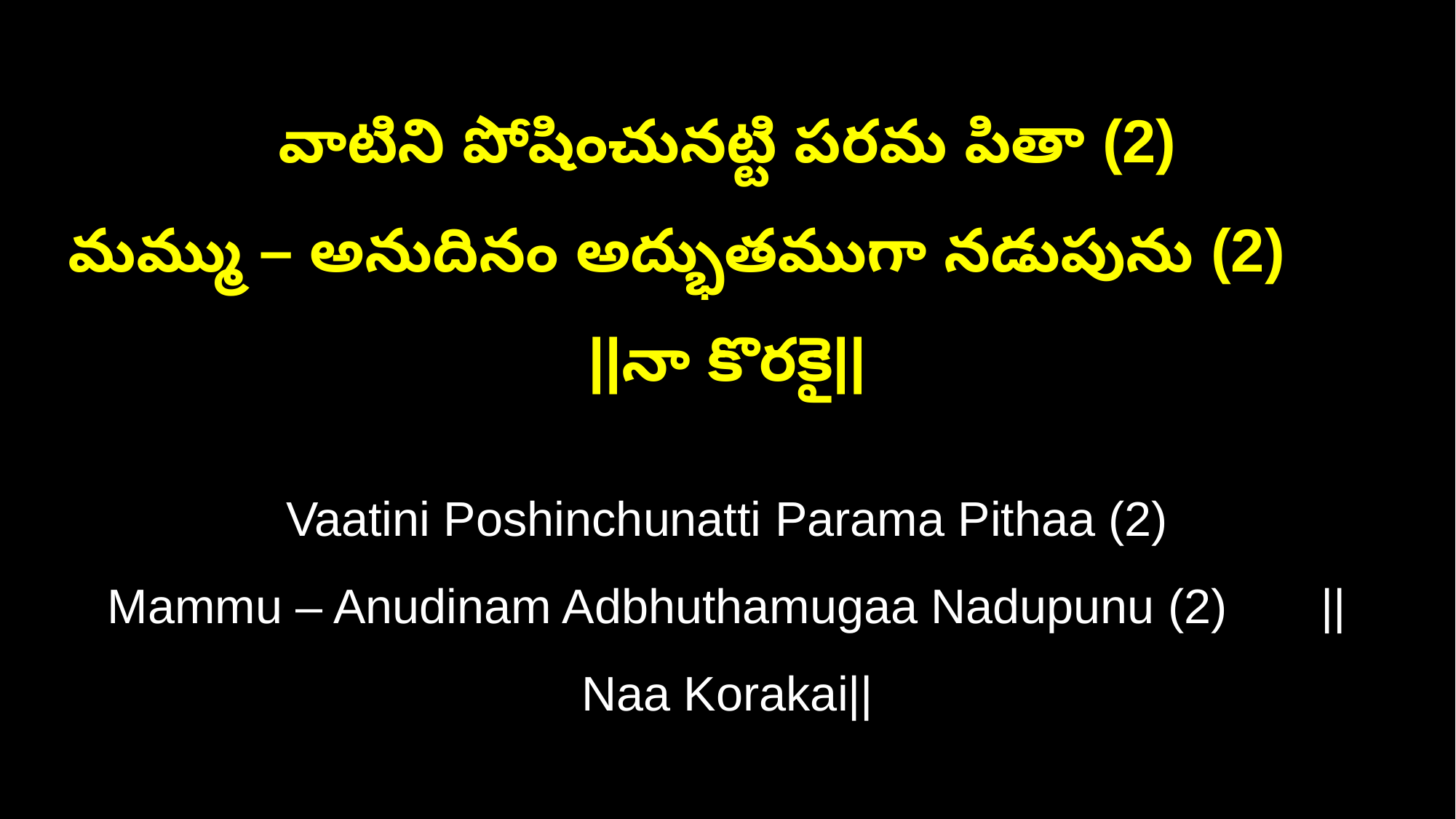

వాటిని పోషించునట్టి పరమ పితా (2)
మమ్ము – అనుదినం అద్భుతముగా నడుపును (2)       ||నా కొరకై||
Vaatini Poshinchunatti Parama Pithaa (2)
Mammu – Anudinam Adbhuthamugaa Nadupunu (2)       ||Naa Korakai||